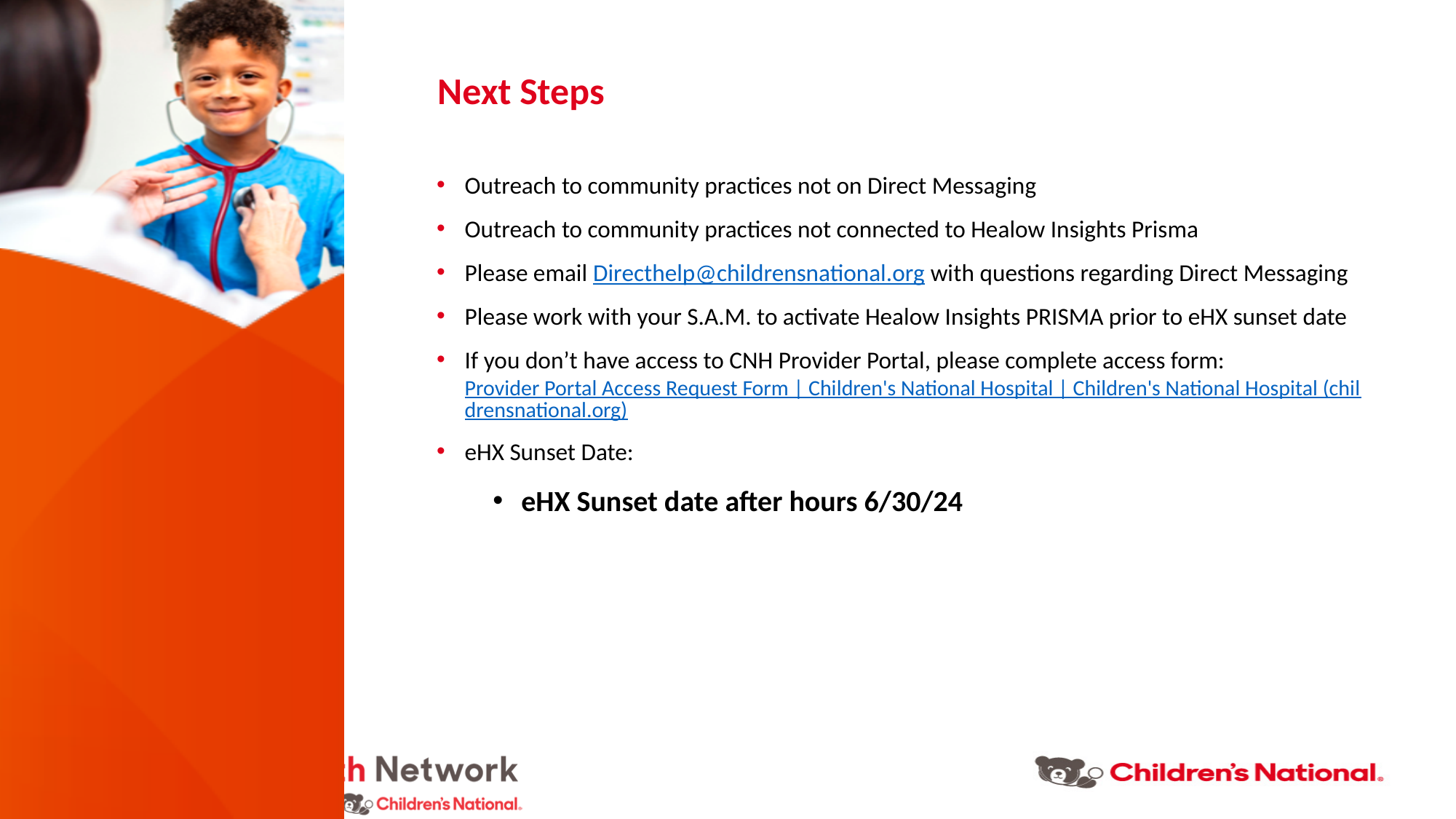

Next Steps
Outreach to community practices not on Direct Messaging
Outreach to community practices not connected to Healow Insights Prisma
Please email Directhelp@childrensnational.org with questions regarding Direct Messaging
Please work with your S.A.M. to activate Healow Insights PRISMA prior to eHX sunset date
If you don’t have access to CNH Provider Portal, please complete access form: Provider Portal Access Request Form | Children's National Hospital | Children's National Hospital (childrensnational.org)
eHX Sunset Date:
eHX Sunset date after hours 6/30/24